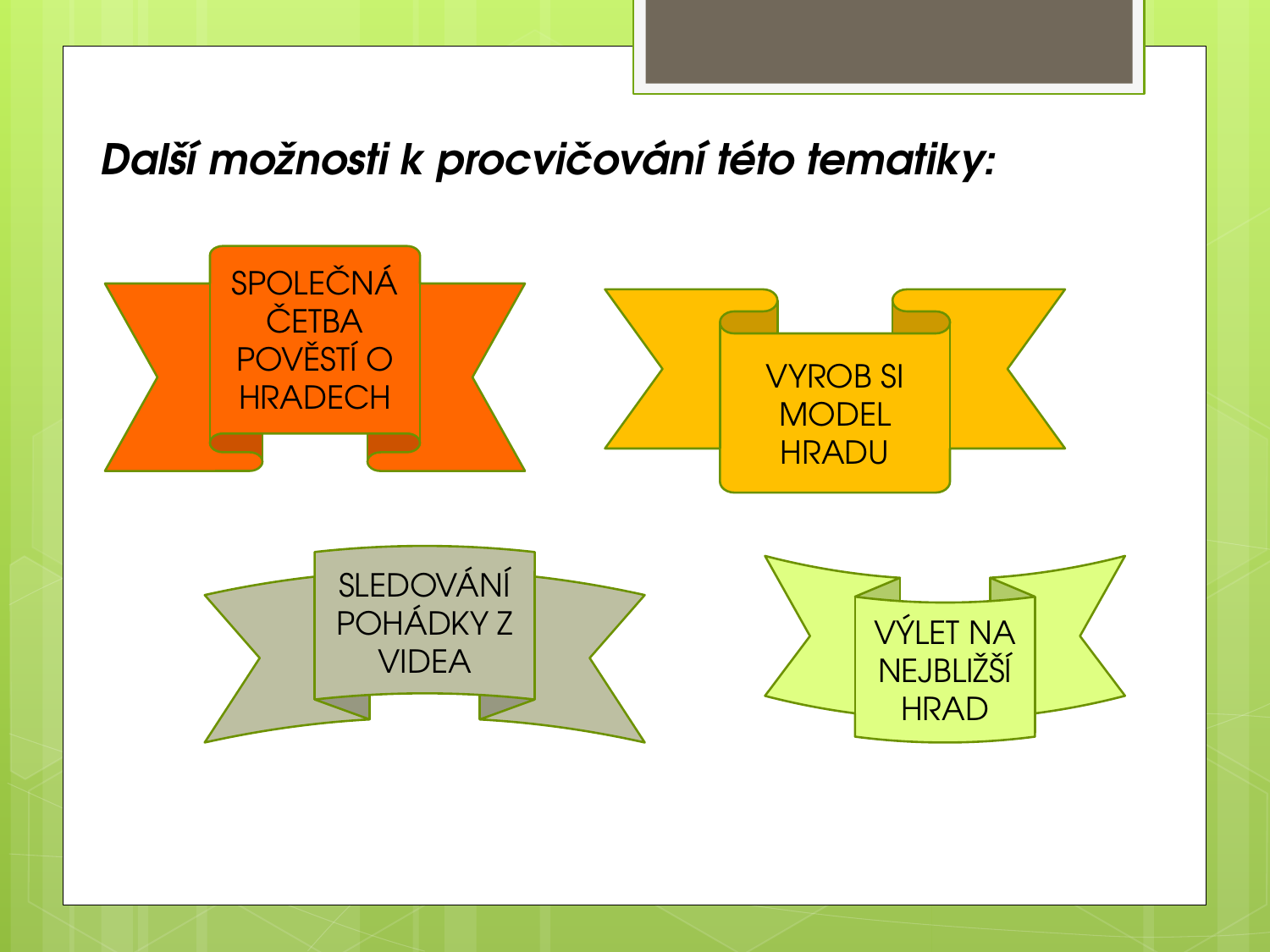

Další možnosti k procvičování této tematiky:

SPOLEČNÁ ČETBA POVĚSTÍ O HRADECH
VYROB SI MODEL HRADU
SLEDOVÁNÍ POHÁDKY Z VIDEA
VÝLET NA NEJBLIŽŠÍ HRAD